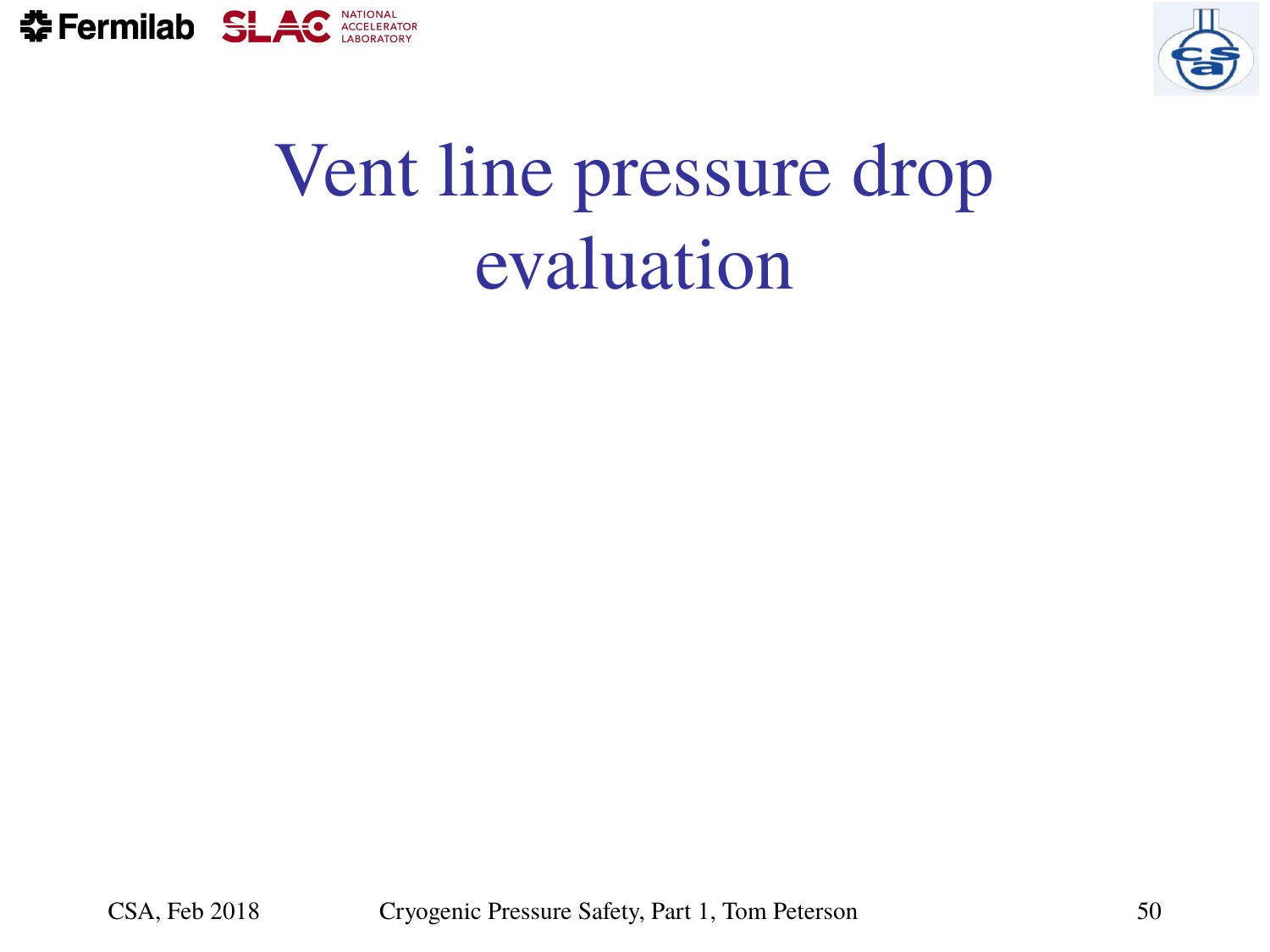

# Vent line pressure drop evaluation
CSA, Feb 2018
Cryogenic Pressure Safety, Part 1, Tom Peterson
50